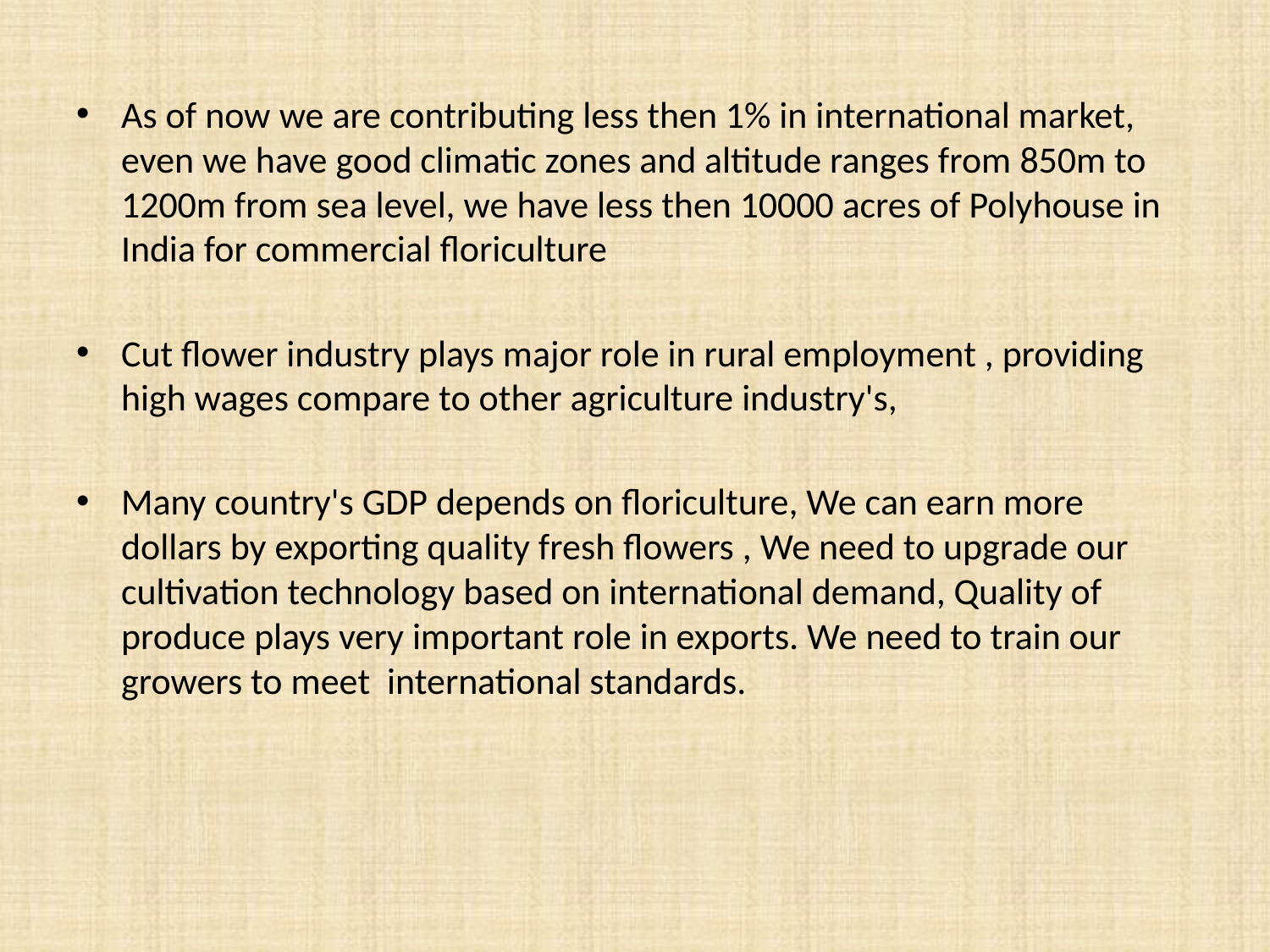

As of now we are contributing less then 1% in international market, even we have good climatic zones and altitude ranges from 850m to 1200m from sea level, we have less then 10000 acres of Polyhouse in India for commercial floriculture

Cut flower industry plays major role in rural employment , providing high wages compare to other agriculture industry's,

Many country's GDP depends on floriculture, We can earn more dollars by exporting quality fresh flowers , We need to upgrade our cultivation technology based on international demand, Quality of produce plays very important role in exports. We need to train our growers to meet  international standards.